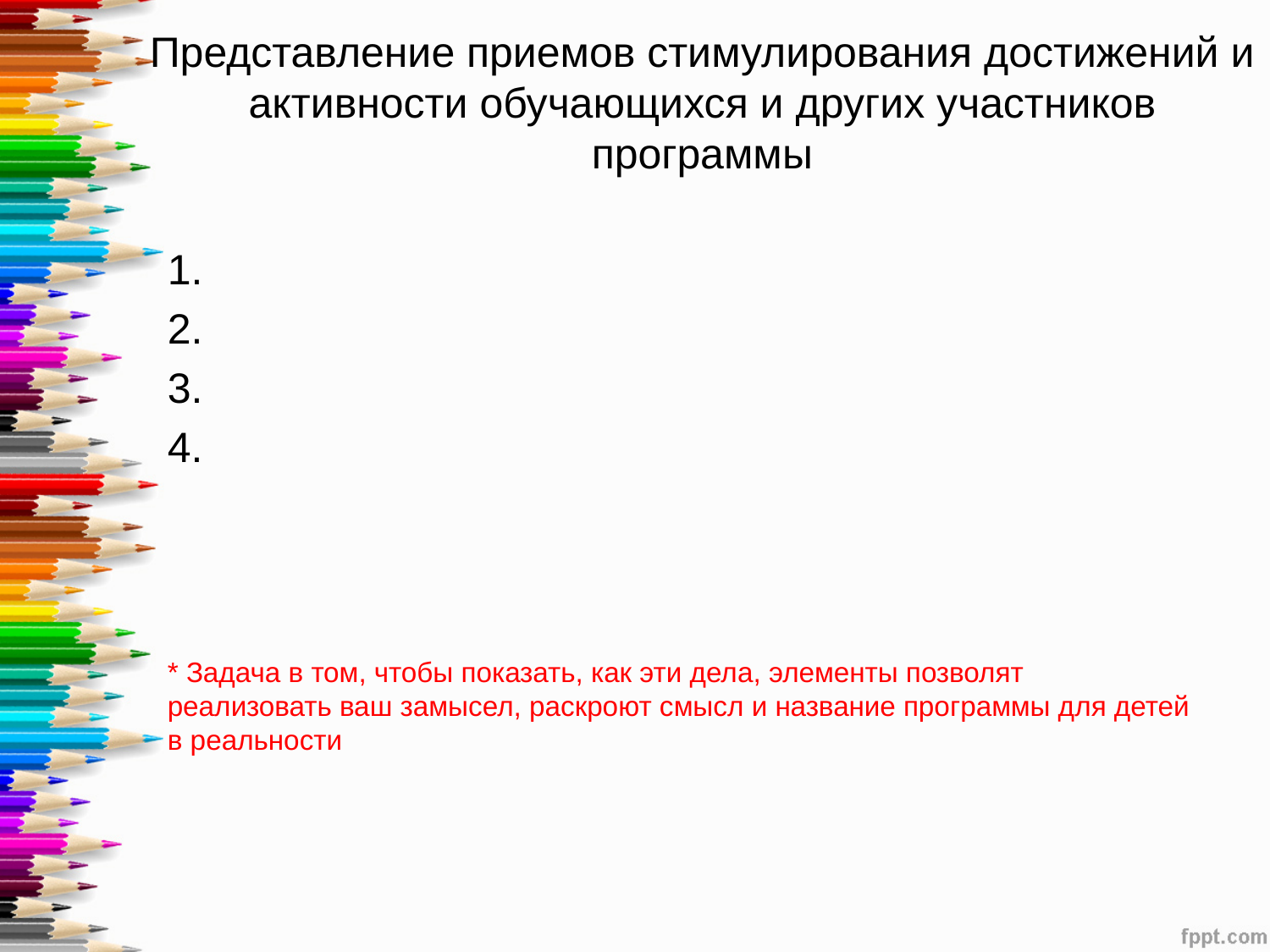

# Представление приемов стимулирования достижений и активности обучающихся и других участников программы
1.
2.
3.
4.

* Задача в том, чтобы показать, как эти дела, элементы позволят реализовать ваш замысел, раскроют смысл и название программы для детей в реальности